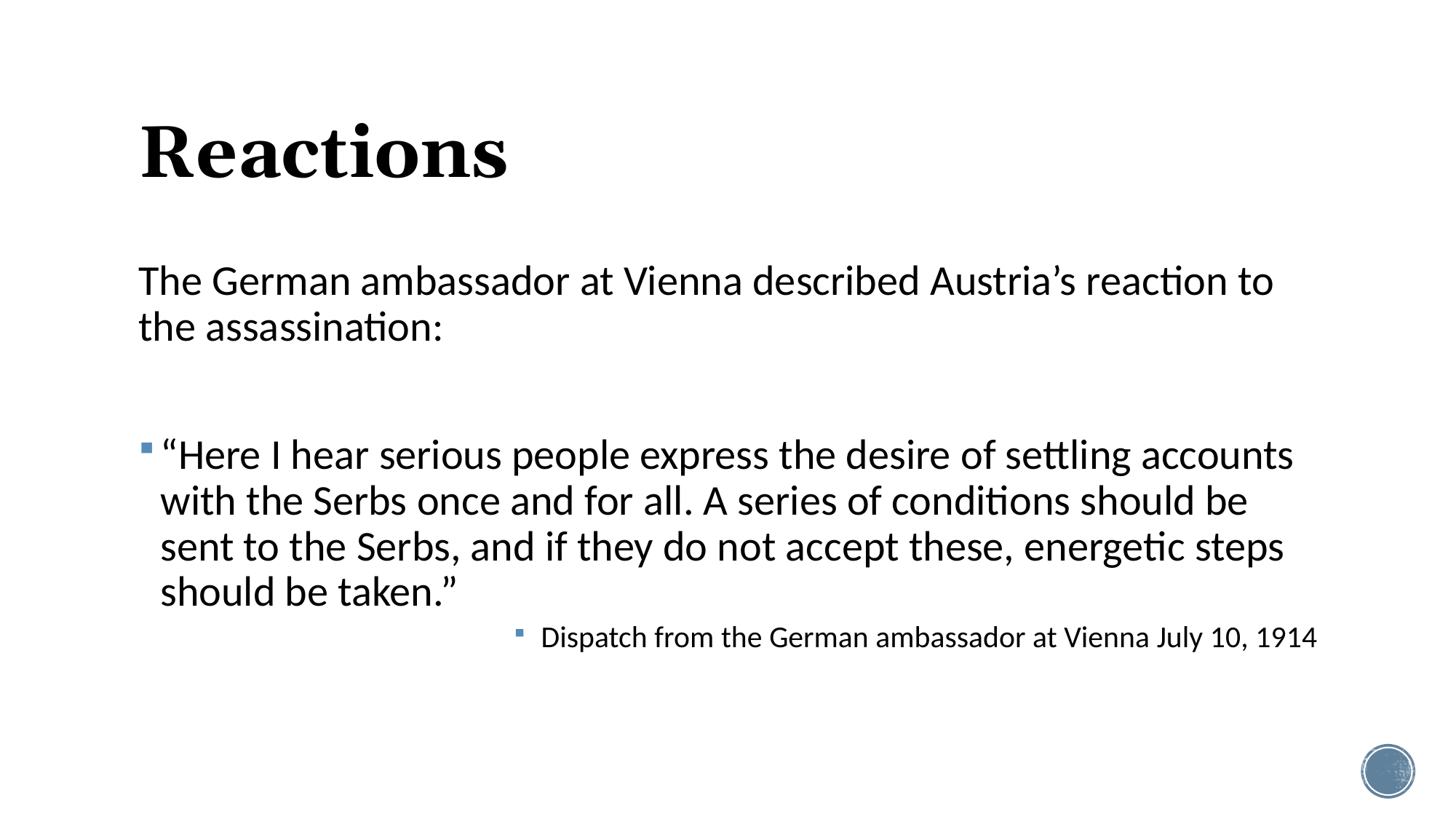

# Reactions
The German ambassador at Vienna described Austria’s reaction to the assassination:

“Here I hear serious people express the desire of settling accounts with the Serbs once and for all. A series of conditions should be sent to the Serbs, and if they do not accept these, energetic steps should be taken.”
Dispatch from the German ambassador at Vienna July 10, 1914